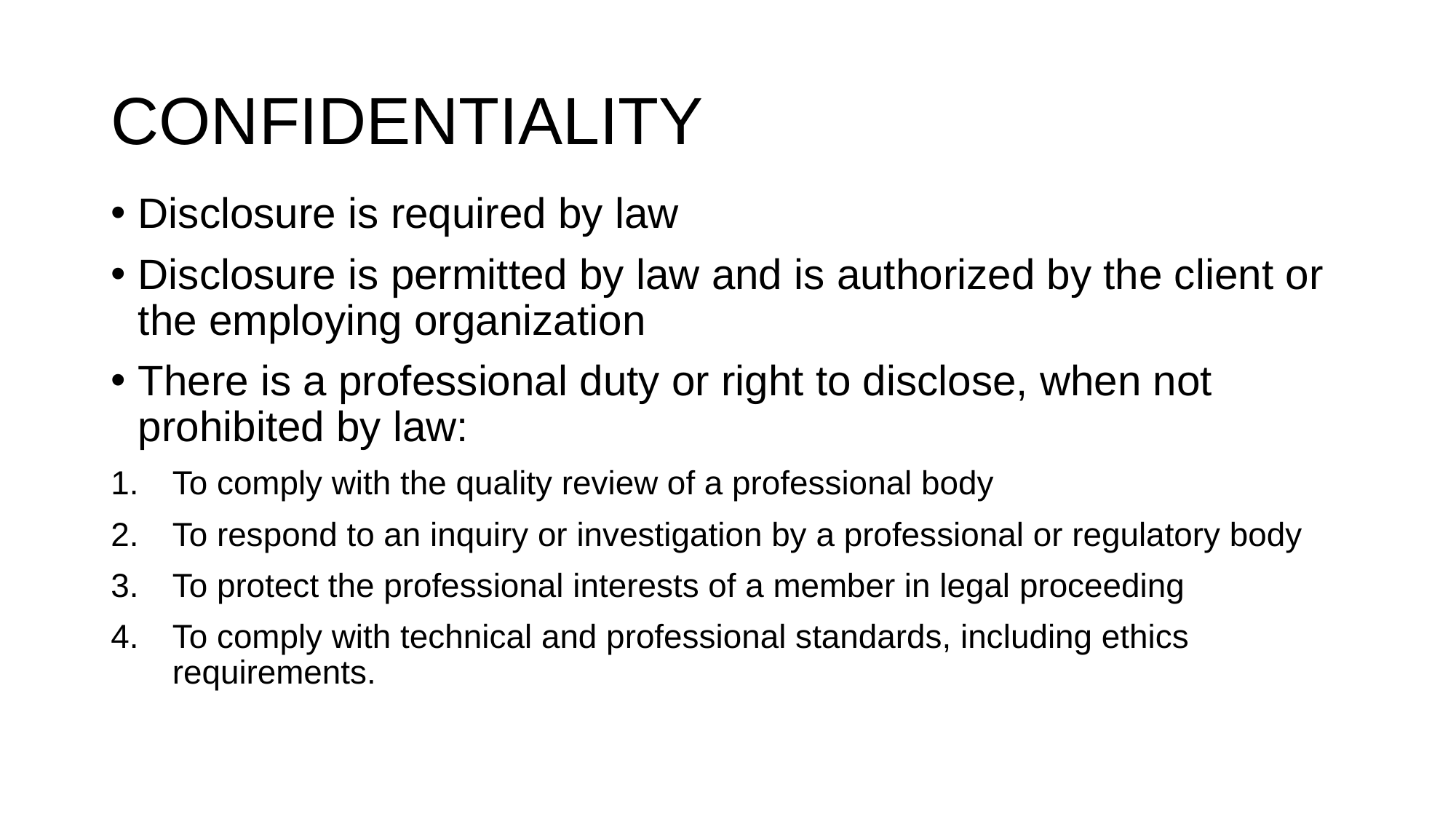

# CONFIDENTIALITY
Disclosure is required by law
Disclosure is permitted by law and is authorized by the client or the employing organization
There is a professional duty or right to disclose, when not prohibited by law:
To comply with the quality review of a professional body
To respond to an inquiry or investigation by a professional or regulatory body
To protect the professional interests of a member in legal proceeding
To comply with technical and professional standards, including ethics requirements.